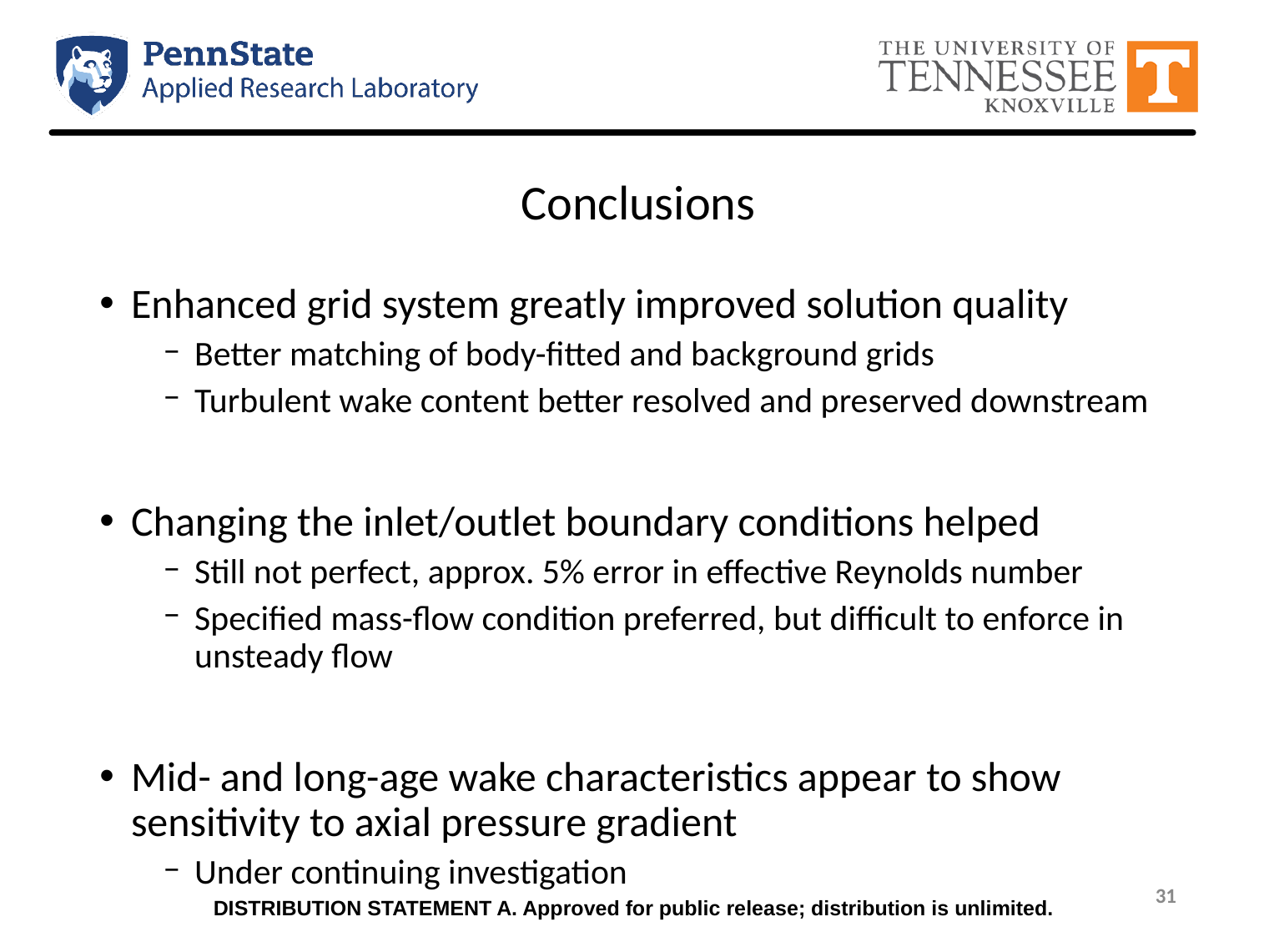

# Conclusions
Enhanced grid system greatly improved solution quality
Better matching of body-fitted and background grids
Turbulent wake content better resolved and preserved downstream

Changing the inlet/outlet boundary conditions helped
Still not perfect, approx. 5% error in effective Reynolds number
Specified mass-flow condition preferred, but difficult to enforce in unsteady flow

Mid- and long-age wake characteristics appear to show sensitivity to axial pressure gradient
Under continuing investigation
DISTRIBUTION STATEMENT A. Approved for public release; distribution is unlimited.
31